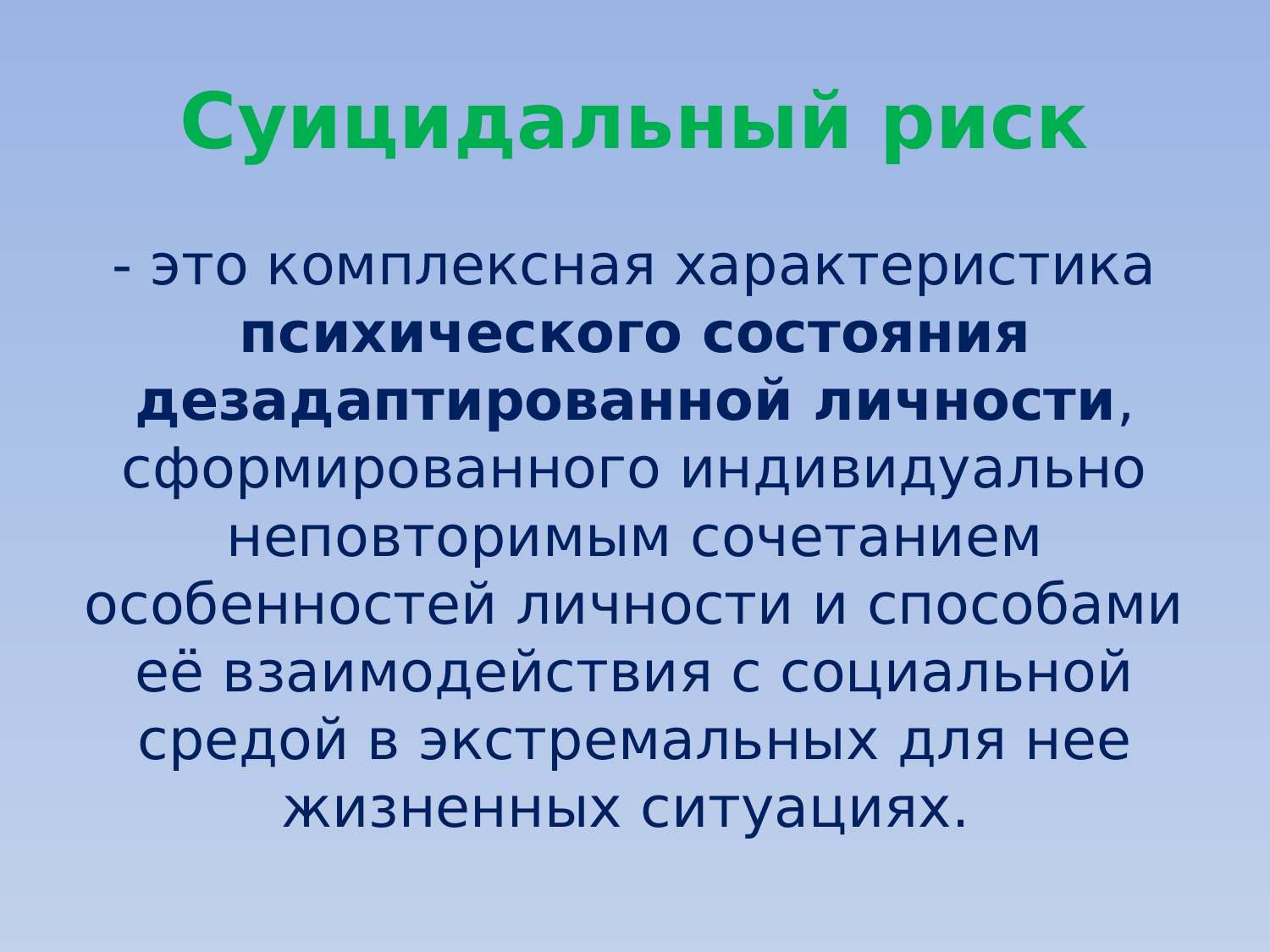

# Суицидальный риск
- это комплексная характеристика психического состояния дезадаптированной личности, сформированного индивидуально неповторимым сочетанием особенностей личности и способами её взаимодействия с социальной средой в экстремальных для нее жизненных ситуациях.